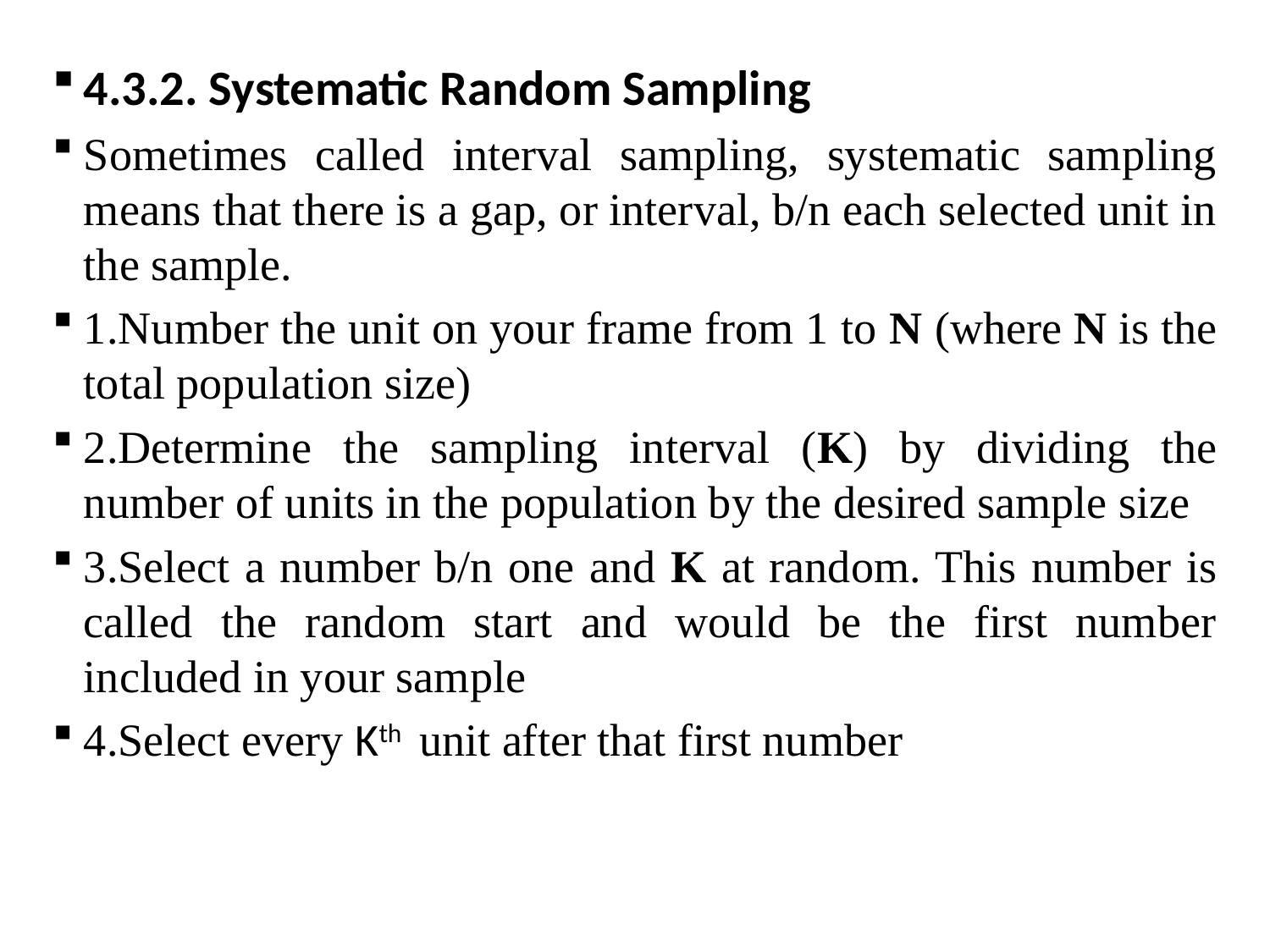

4.3.2. Systematic Random Sampling
Sometimes called interval sampling, systematic sampling means that there is a gap, or interval, b/n each selected unit in the sample.
1.Number the unit on your frame from 1 to N (where N is the total population size)
2.Determine the sampling interval (K) by dividing the number of units in the population by the desired sample size
3.Select a number b/n one and K at random. This number is called the random start and would be the first number included in your sample
4.Select every Kth  unit after that first number